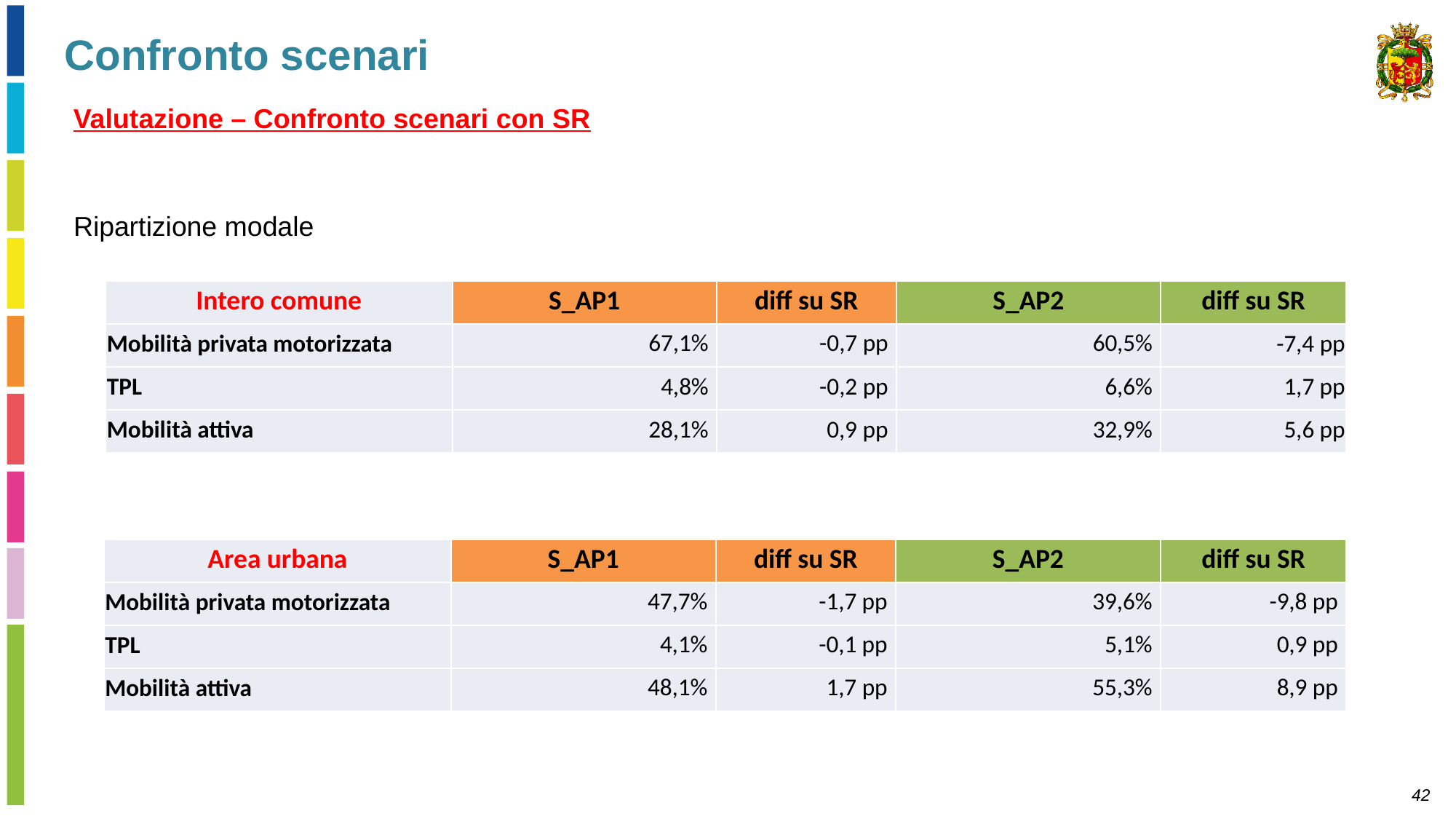

Confronto scenari
Valutazione – Confronto scenari con SR
Ripartizione modale
| Intero comune | S\_AP1 | diff su SR | S\_AP2 | diff su SR |
| --- | --- | --- | --- | --- |
| Mobilità privata motorizzata | 67,1% | -0,7 pp | 60,5% | -7,4 pp |
| TPL | 4,8% | -0,2 pp | 6,6% | 1,7 pp |
| Mobilità attiva | 28,1% | 0,9 pp | 32,9% | 5,6 pp |
| Area urbana | S\_AP1 | diff su SR | S\_AP2 | diff su SR |
| --- | --- | --- | --- | --- |
| Mobilità privata motorizzata | 47,7% | -1,7 pp | 39,6% | -9,8 pp |
| TPL | 4,1% | -0,1 pp | 5,1% | 0,9 pp |
| Mobilità attiva | 48,1% | 1,7 pp | 55,3% | 8,9 pp |